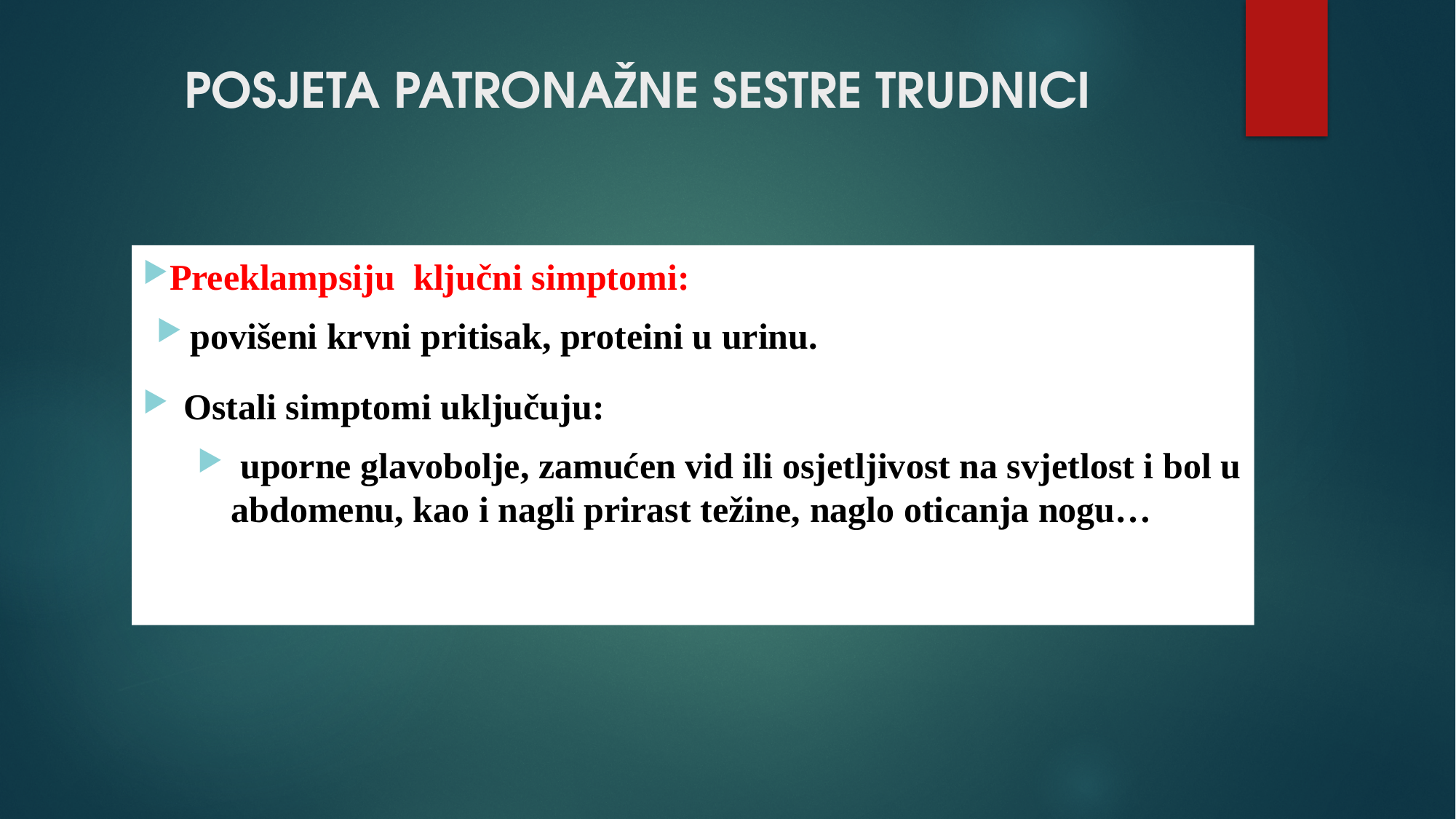

# POSJETA PATRONAŽNE SESTRE TRUDNICI
Preeklampsiju  ključni simptomi:
povišeni krvni pritisak, proteini u urinu.
Ostali simptomi uključuju:
 uporne glavobolje, zamućen vid ili osjetljivost na svjetlost i bol u abdomenu, kao i nagli prirast težine, naglo oticanja nogu…